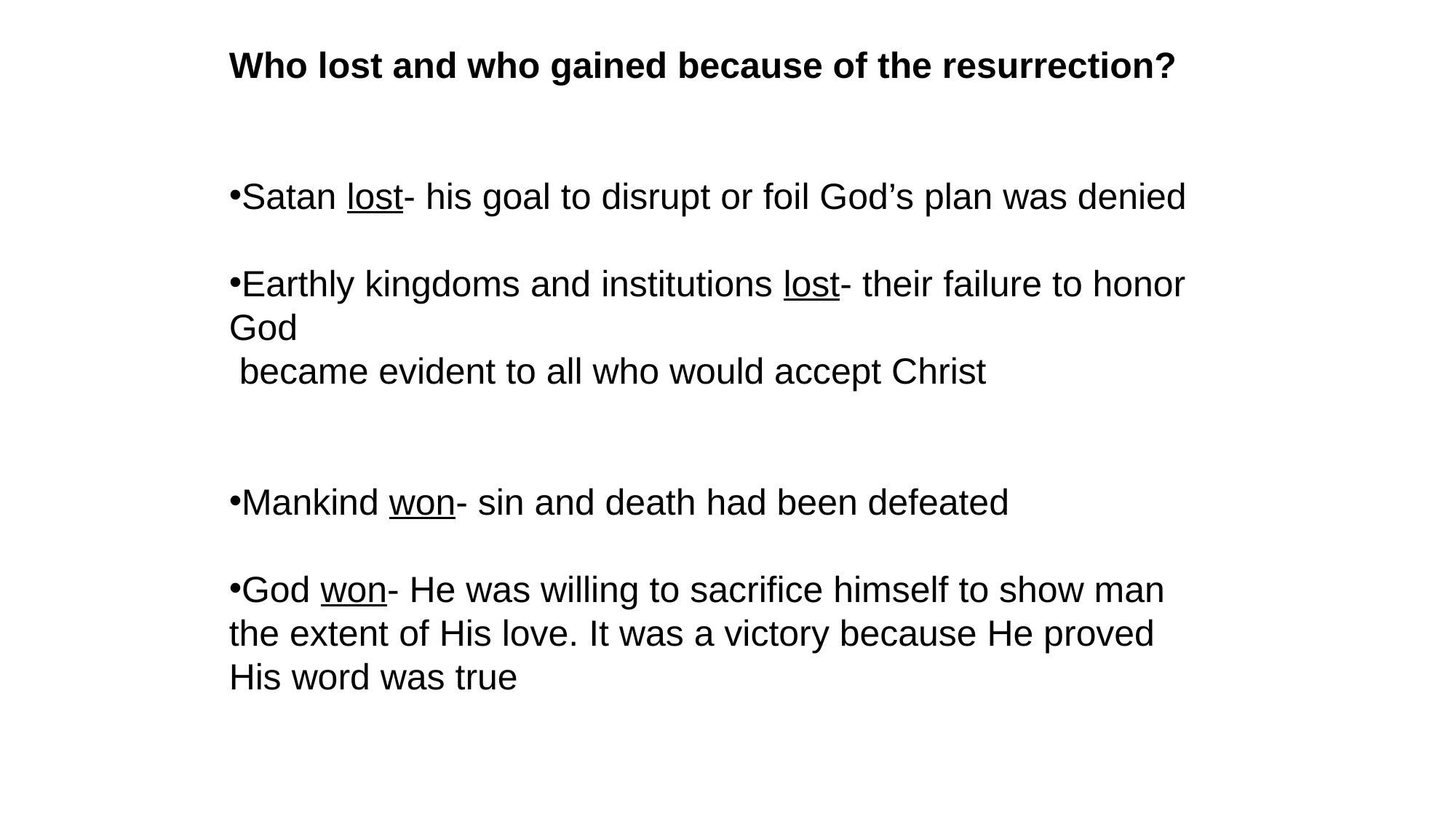

Who lost and who gained because of the resurrection?

Satan lost- his goal to disrupt or foil God’s plan was denied

Earthly kingdoms and institutions lost- their failure to honor God
 became evident to all who would accept Christ

Mankind won- sin and death had been defeated

God won- He was willing to sacrifice himself to show man
the extent of His love. It was a victory because He proved
His word was true